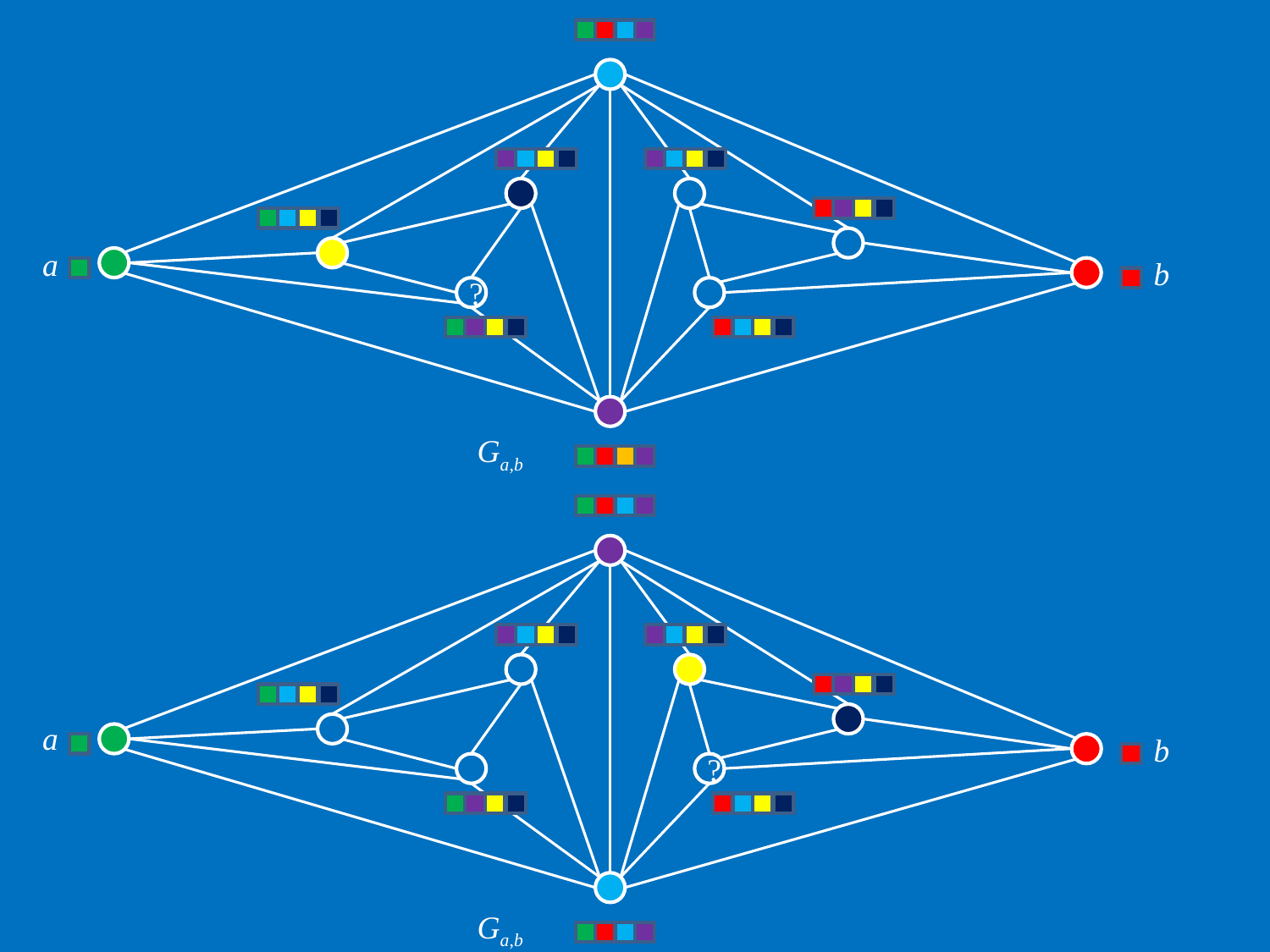

a

b

?

Ga,b

a

b

?

Ga,b